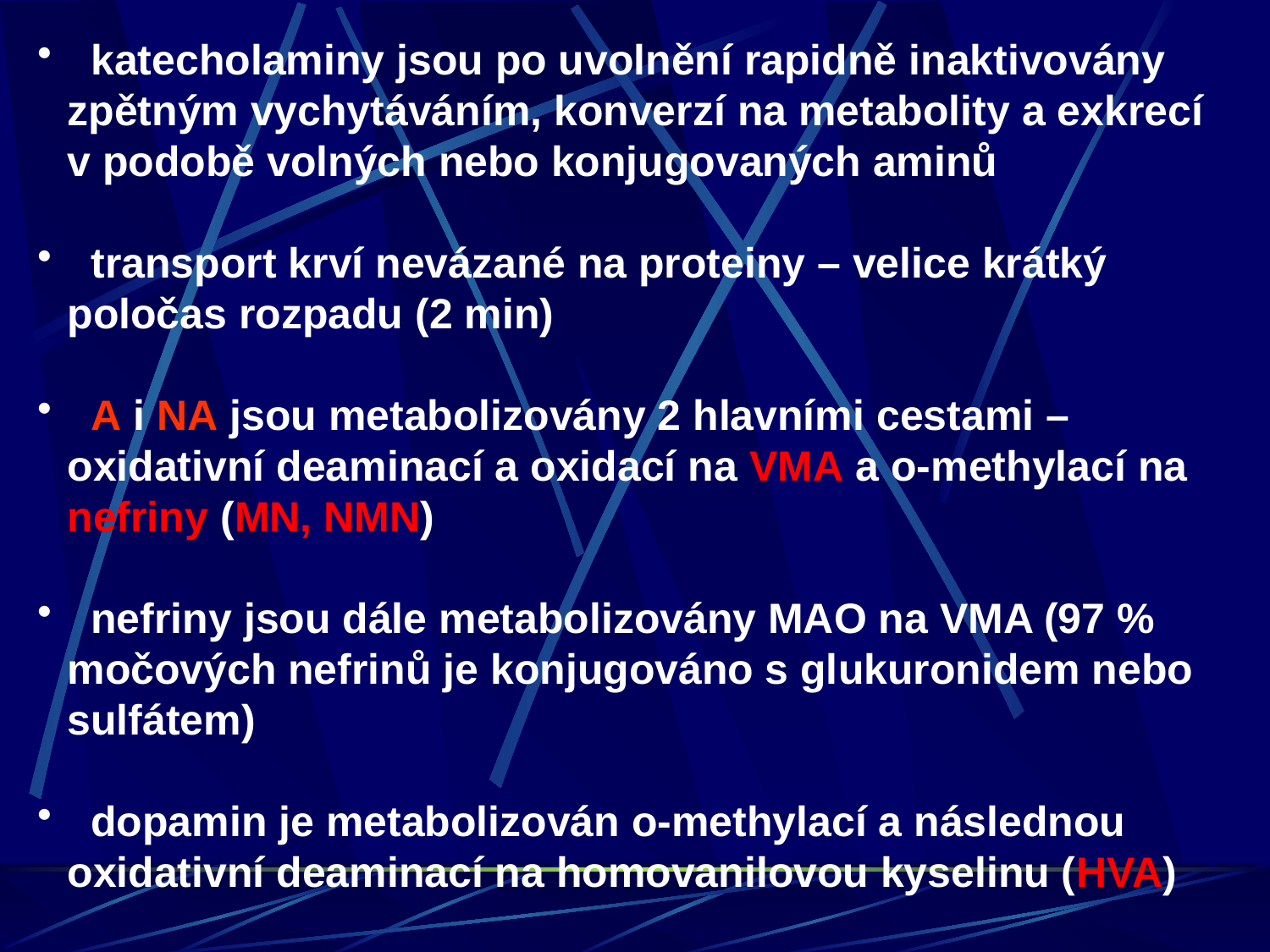

katecholaminy jsou po uvolnění rapidně inaktivovány zpětným vychytáváním, konverzí na metabolity a exkrecí v podobě volných nebo konjugovaných aminů

  transport krví nevázané na proteiny – velice krátký poločas rozpadu (2 min)

  A i NA jsou metabolizovány 2 hlavními cestami – oxidativní deaminací a oxidací na VMA a o-methylací na nefriny (MN, NMN)

  nefriny jsou dále metabolizovány MAO na VMA (97 % močových nefrinů je konjugováno s glukuronidem nebo sulfátem)

  dopamin je metabolizován o-methylací a následnou oxidativní deaminací na homovanilovou kyselinu (HVA)